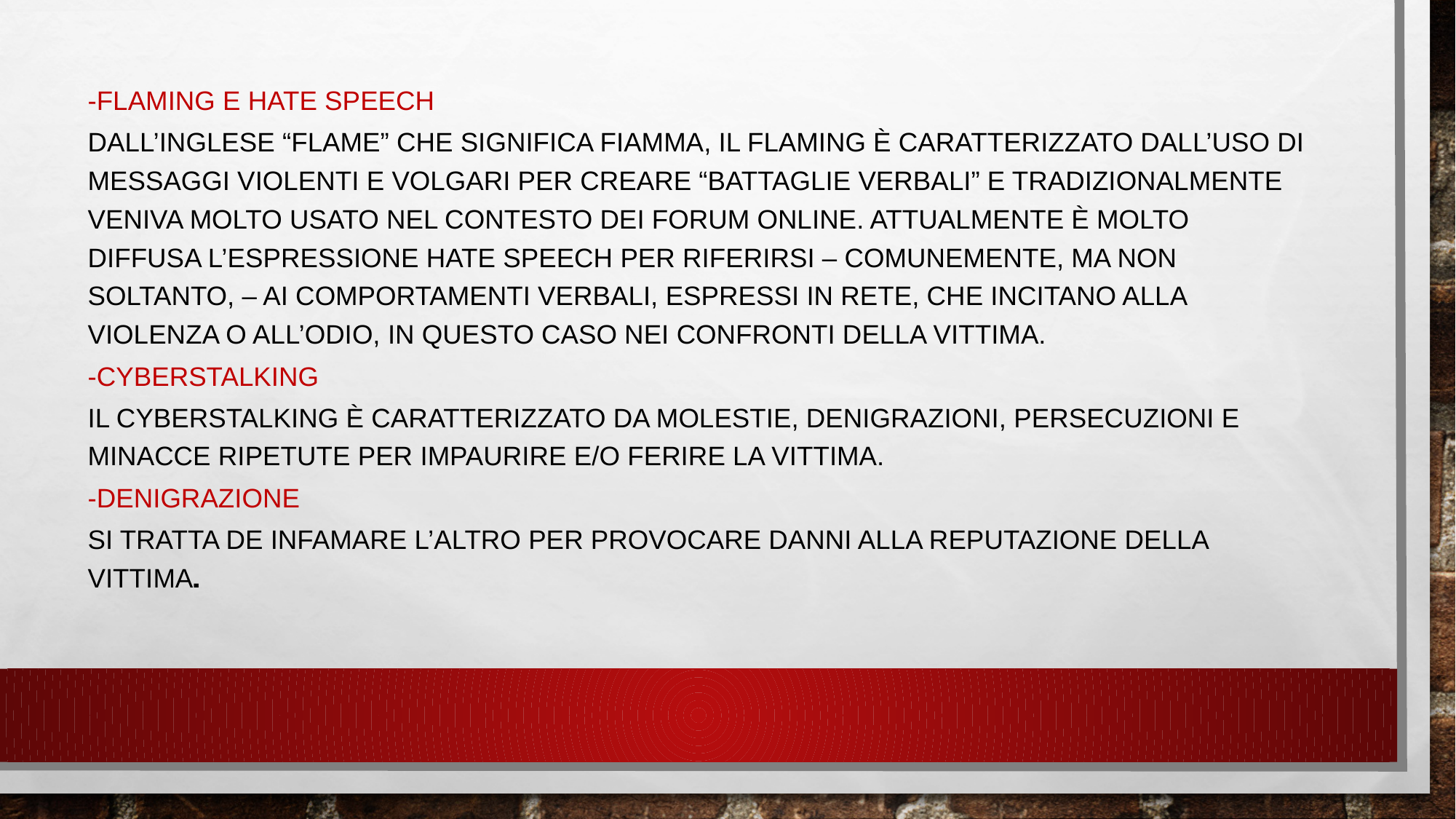

-Flaming e hate speech
Dall’inglese “flame” che significa fiamma, il flaming è caratterizzato dall’uso di messaggi violenti e volgari per creare “battaglie verbali” e tradizionalmente veniva molto usato nel contesto dei forum online. Attualmente è molto diffusa l’espressione hate speech per riferirsi – comunemente, ma non soltanto, – ai comportamenti verbali, espressi in Rete, che incitano alla violenza o all’odio, in questo caso nei confronti della vittima.
-Cyberstalking
Il cyberstalking è caratterizzato da molestie, denigrazioni, persecuzioni e minacce ripetute per impaurire e/o ferire la vittima.
-Denigrazione
Si tratta de infamare l’altro per provocare danni alla reputazione della vittima.